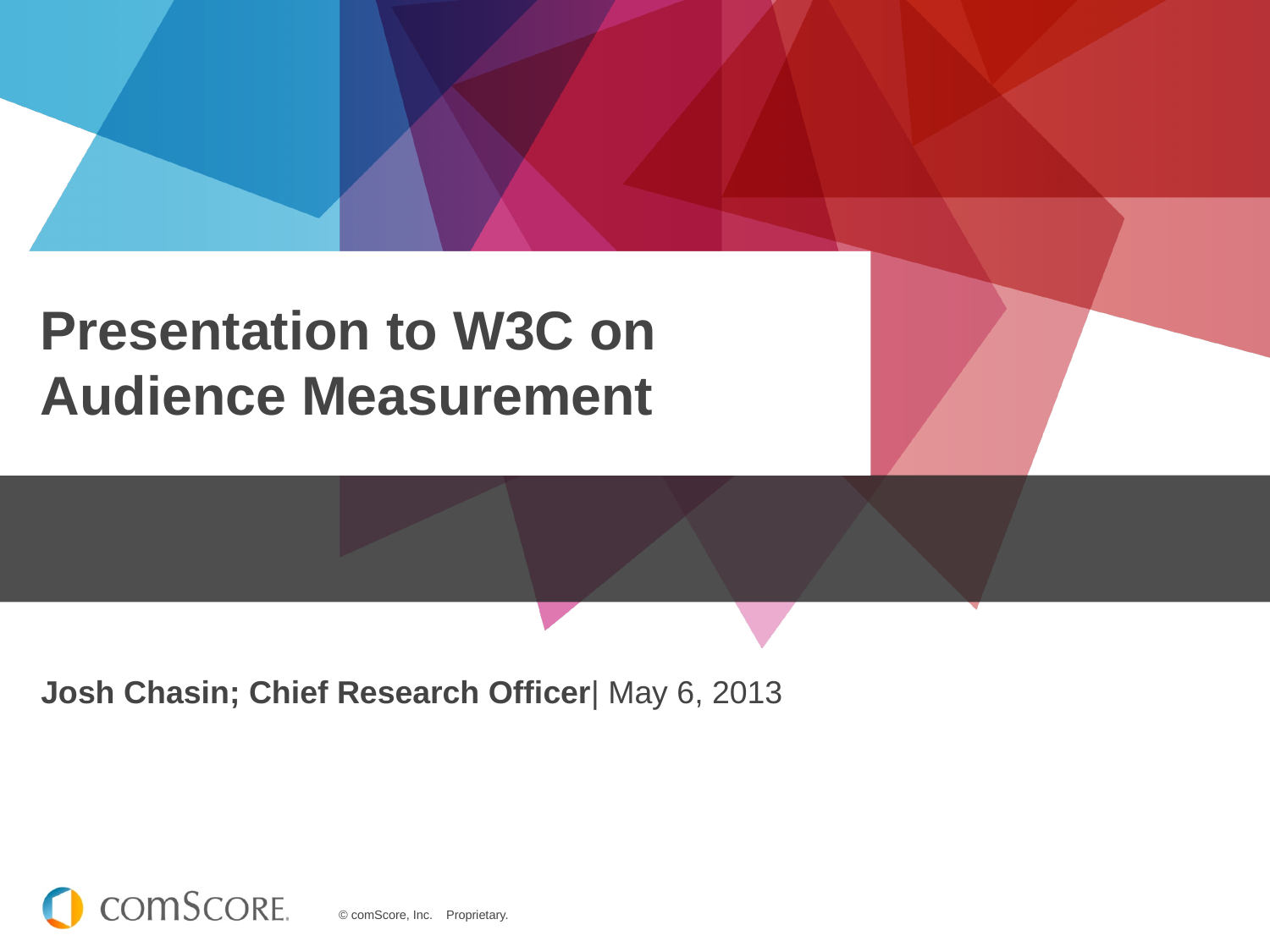

# Presentation to W3C on Audience Measurement

Josh Chasin; Chief Research Officer| May 6, 2013